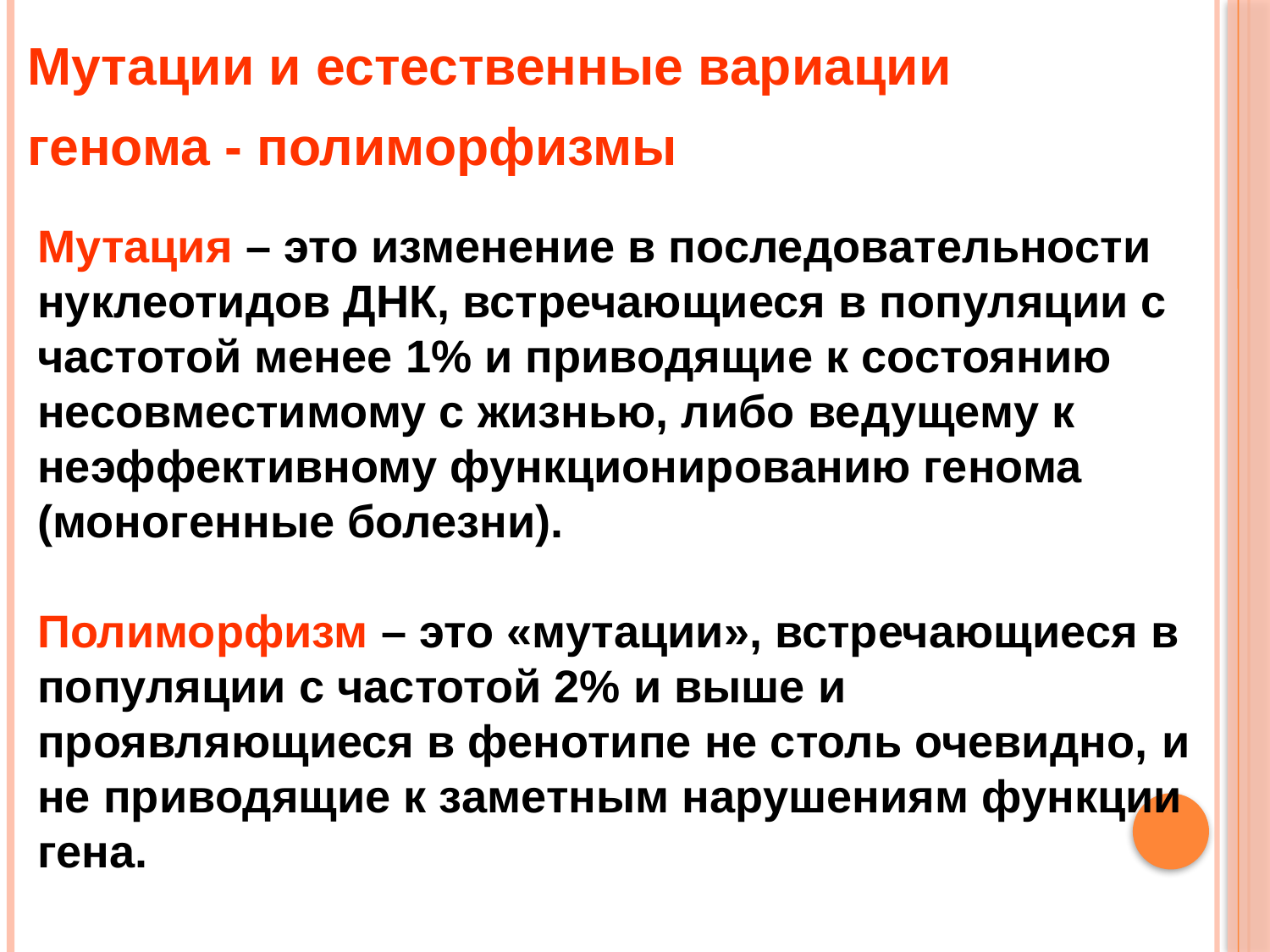

Мутации и естественные вариации

генома - полиморфизмы
Мутация – это изменение в последовательности нуклеотидов ДНК, встречающиеся в популяции с частотой менее 1% и приводящие к состоянию несовместимому с жизнью, либо ведущему к неэффективному функционированию генома (моногенные болезни).

Полиморфизм – это «мутации», встречающиеся в популяции с частотой 2% и выше и проявляющиеся в фенотипе не столь очевидно, и не приводящие к заметным нарушениям функции гена.